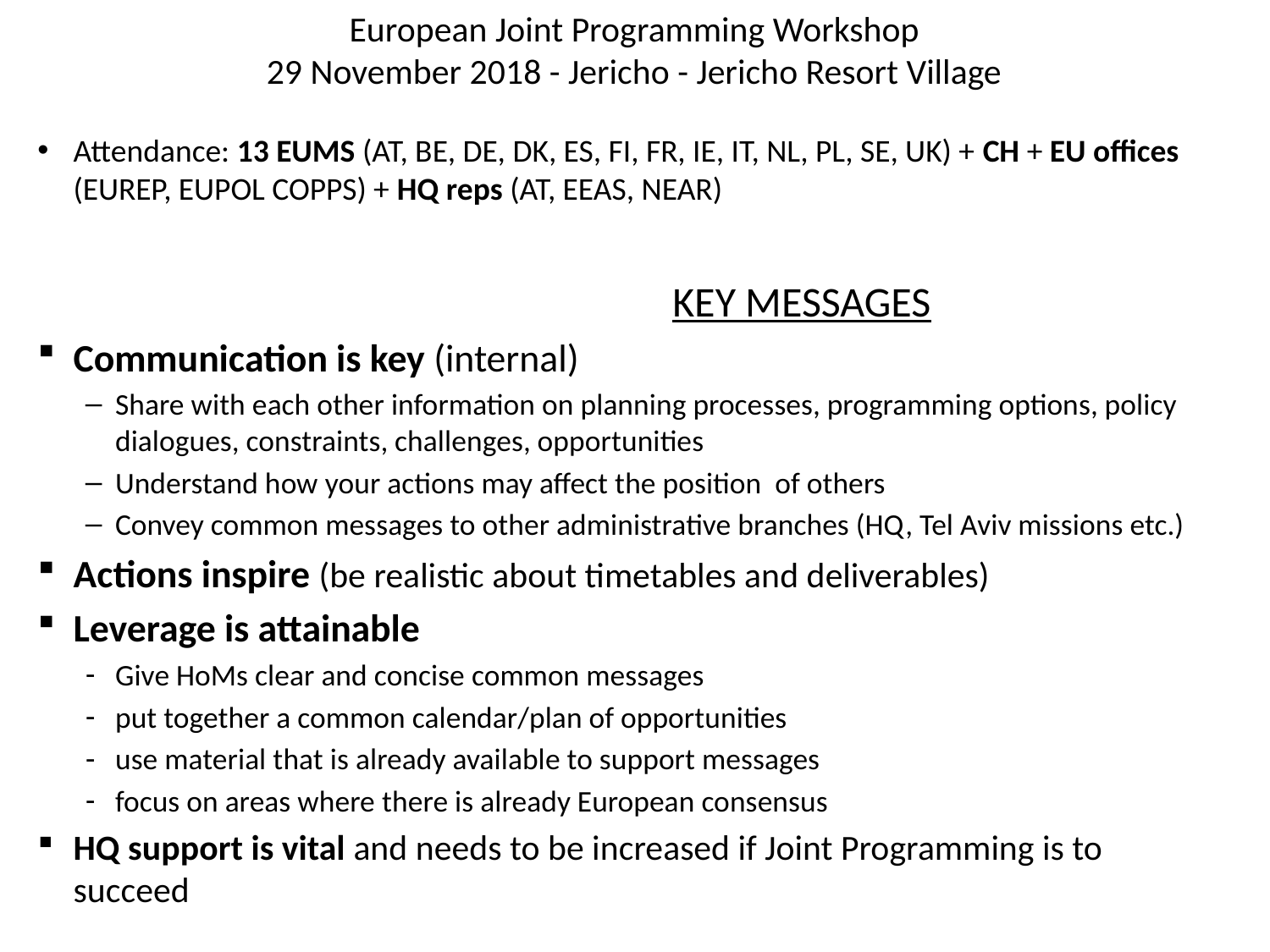

# European Joint Programming Workshop 29 November 2018 - Jericho - Jericho Resort Village
Attendance: 13 EUMS (AT, BE, DE, DK, ES, FI, FR, IE, IT, NL, PL, SE, UK) + CH + EU offices (EUREP, EUPOL COPPS) + HQ reps (AT, EEAS, NEAR)

					KEY MESSAGES
Communication is key (internal)
Share with each other information on planning processes, programming options, policy dialogues, constraints, challenges, opportunities
Understand how your actions may affect the position  of others
Convey common messages to other administrative branches (HQ, Tel Aviv missions etc.)
Actions inspire (be realistic about timetables and deliverables)
Leverage is attainable
Give HoMs clear and concise common messages
put together a common calendar/plan of opportunities
use material that is already available to support messages
focus on areas where there is already European consensus
HQ support is vital and needs to be increased if Joint Programming is to succeed